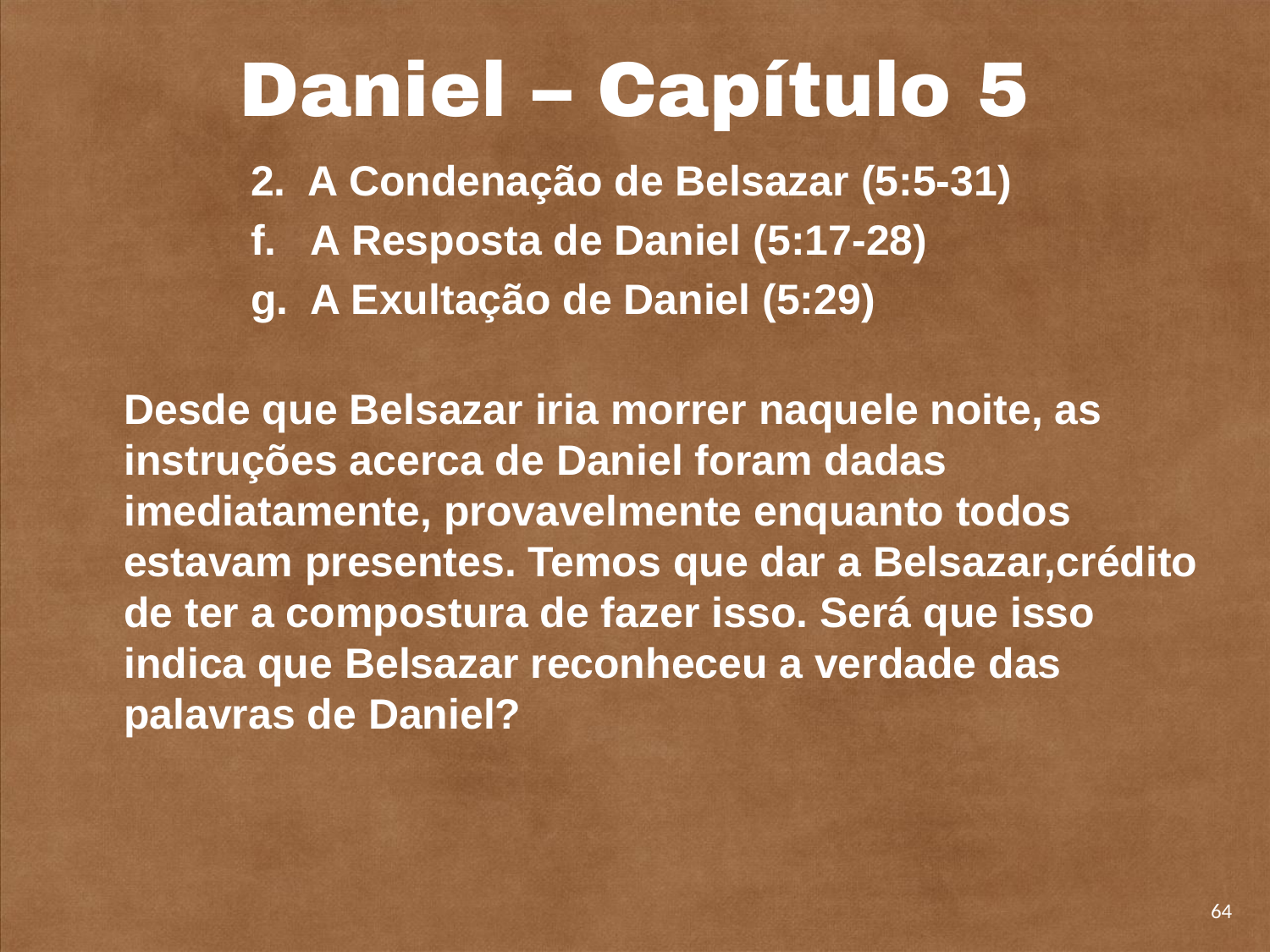

# Daniel – Capítulo 5
		2.  A Condenação de Belsazar (5:5-31)
		f.   A Resposta de Daniel (5:17-28)
		g.  A Exultação de Daniel (5:29)
Desde que Belsazar iria morrer naquele noite, as instruções acerca de Daniel foram dadas imediatamente, provavelmente enquanto todos estavam presentes. Temos que dar a Belsazar,crédito de ter a compostura de fazer isso. Será que isso indica que Belsazar reconheceu a verdade das palavras de Daniel?
64